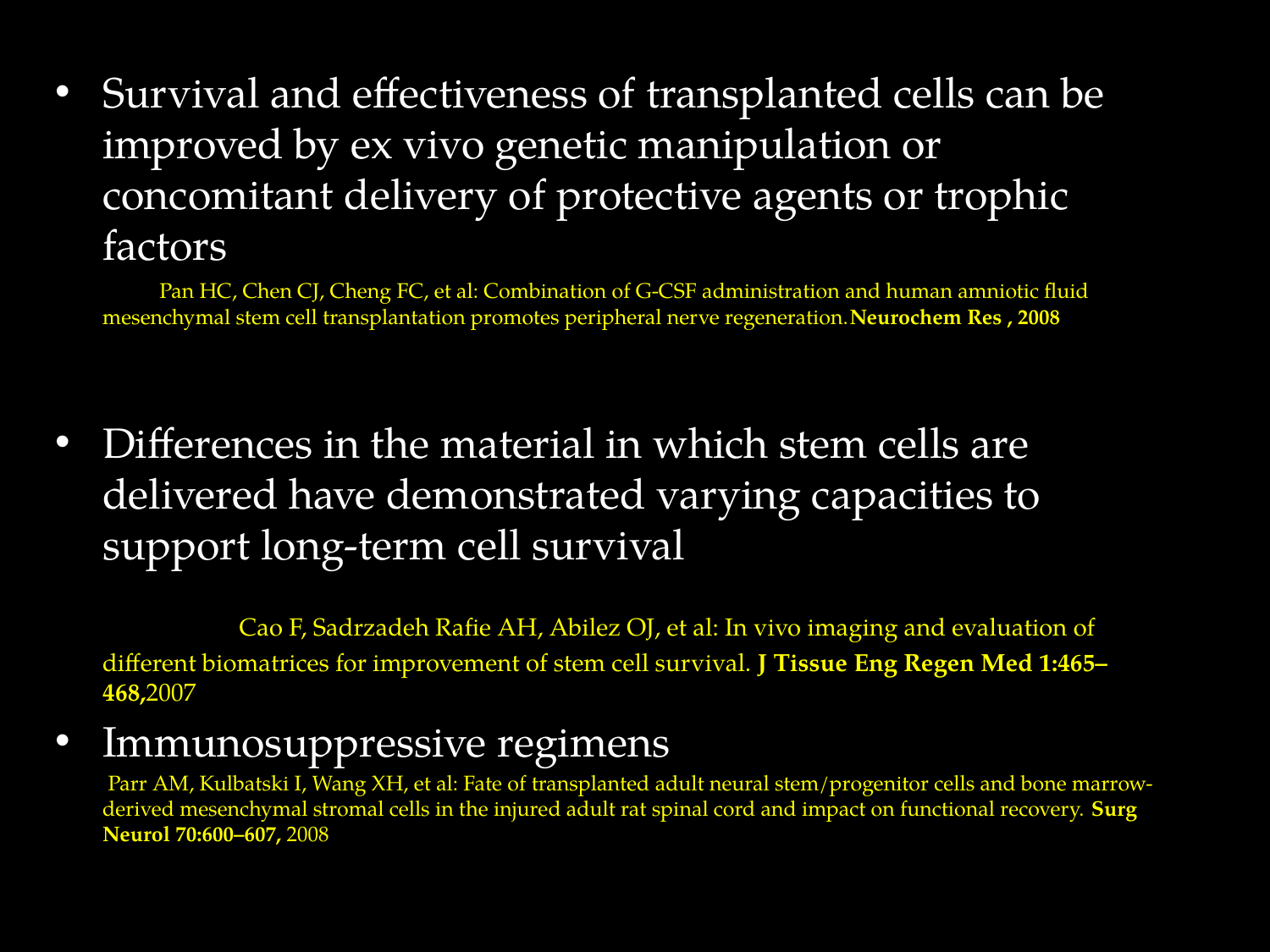

Survival and effectiveness of transplanted cells can be improved by ex vivo genetic manipulation or concomitant delivery of protective agents or trophic  factors
                 Pan HC, Chen CJ, Cheng FC, et al: Combination of G-CSF administration and human amniotic fluid mesenchymal stem cell transplantation promotes peripheral nerve regeneration.Neurochem Res , 2008

Differences in the material in which stem cells are delivered have demonstrated varying capacities to support long-term cell survival
             Cao F, Sadrzadeh Rafie AH, Abilez OJ, et al: In vivo imaging and evaluation of different biomatrices for improvement of stem cell survival. J Tissue Eng Regen Med 1:465–468,2007
Immunosuppressive regimens
          Parr AM, Kulbatski I, Wang XH, et al: Fate of transplanted adult neural stem/progenitor cells and bone marrow-derived mesenchymal stromal cells in the injured adult rat spinal cord and impact on functional recovery. Surg Neurol 70:600–607, 2008